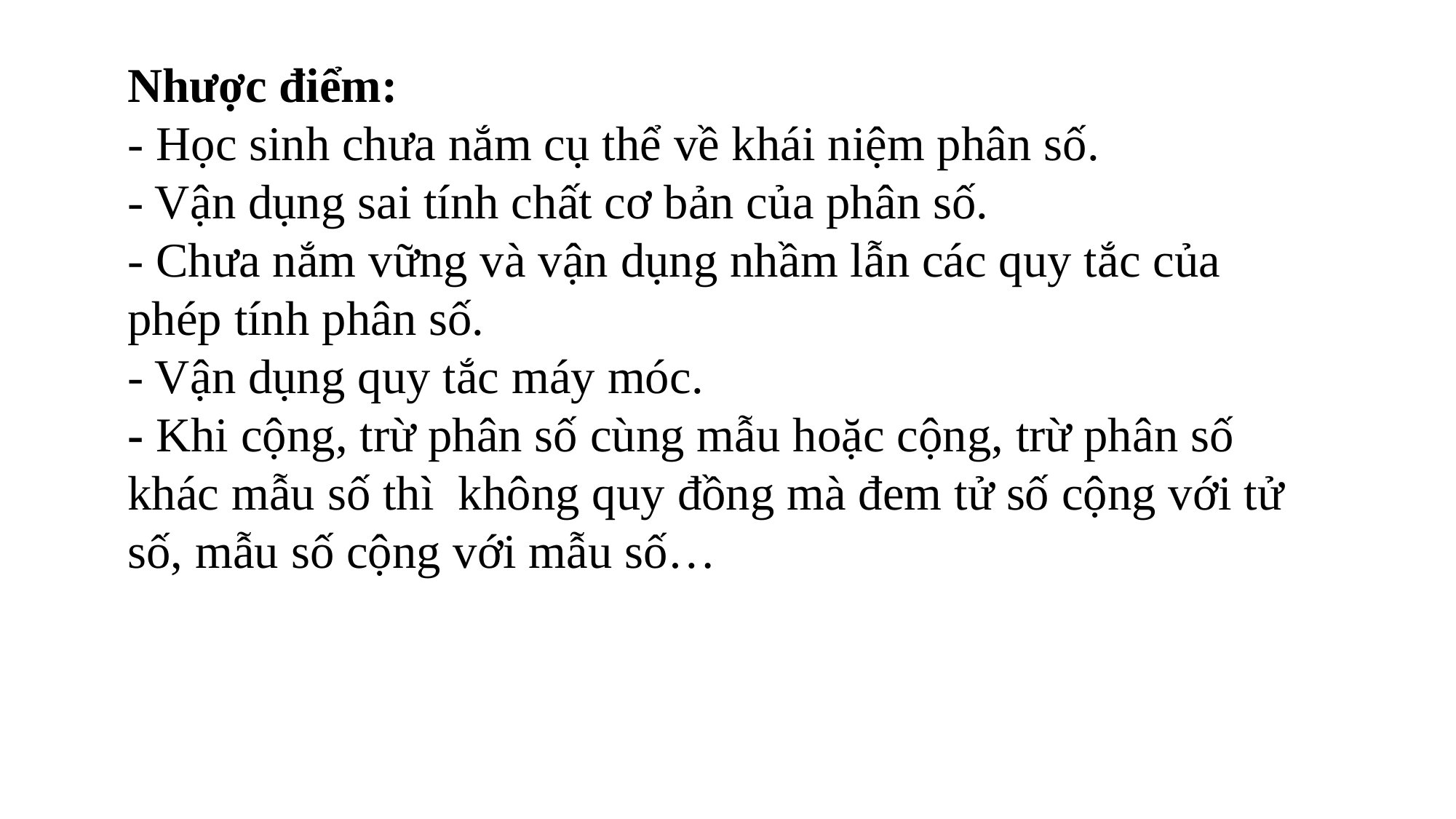

Nhược điểm:
- Học sinh chưa nắm cụ thể về khái niệm phân số.
- Vận dụng sai tính chất cơ bản của phân số.
- Chưa nắm vững và vận dụng nhầm lẫn các quy tắc của phép tính phân số.
- Vận dụng quy tắc máy móc.
- Khi cộng, trừ phân số cùng mẫu hoặc cộng, trừ phân số khác mẫu số thì  không quy đồng mà đem tử số cộng với tử số, mẫu số cộng với mẫu số…